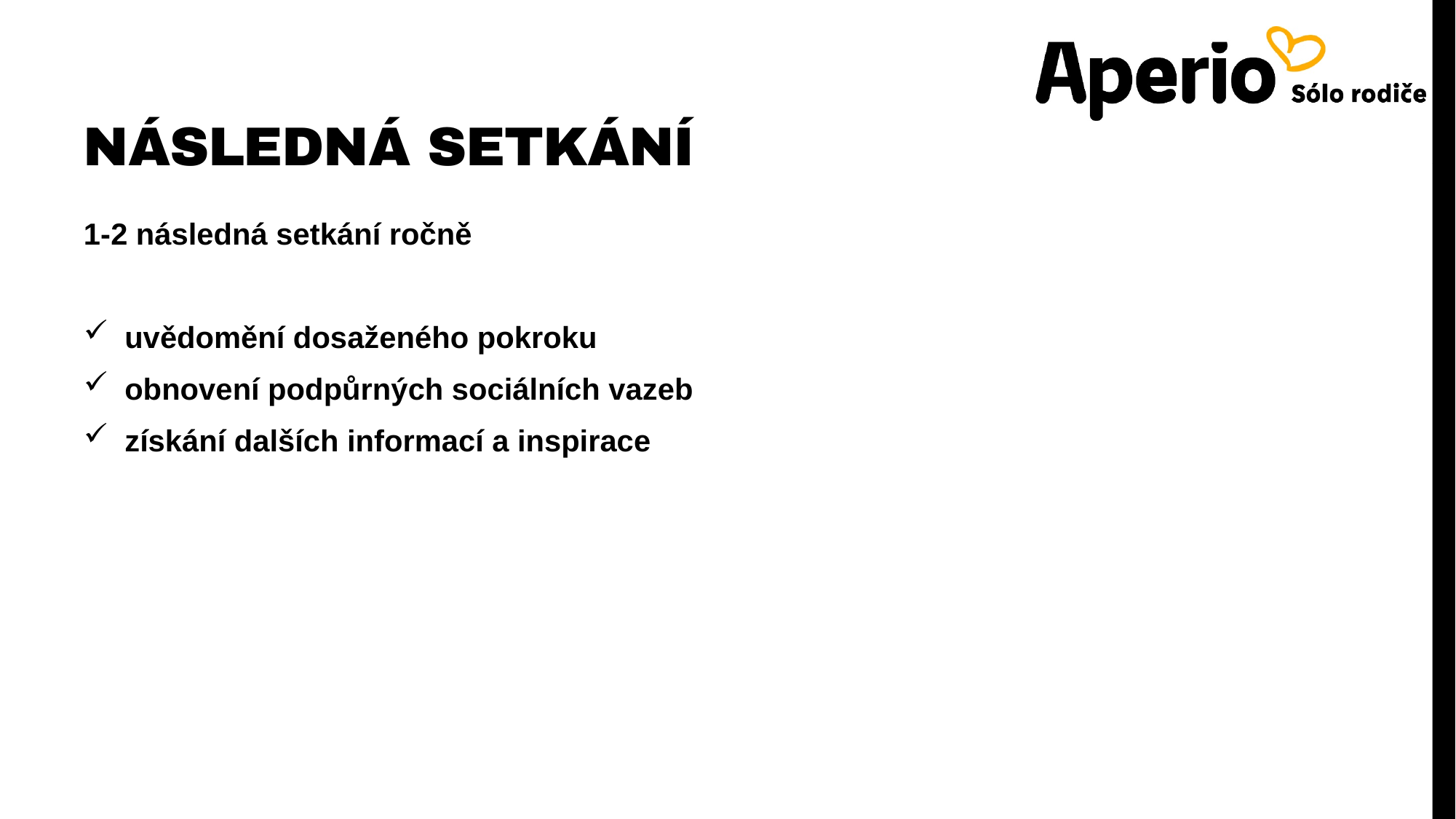

# následná setkání
1-2 následná setkání ročně

uvědomění dosaženého pokroku
obnovení podpůrných sociálních vazeb
získání dalších informací a inspirace